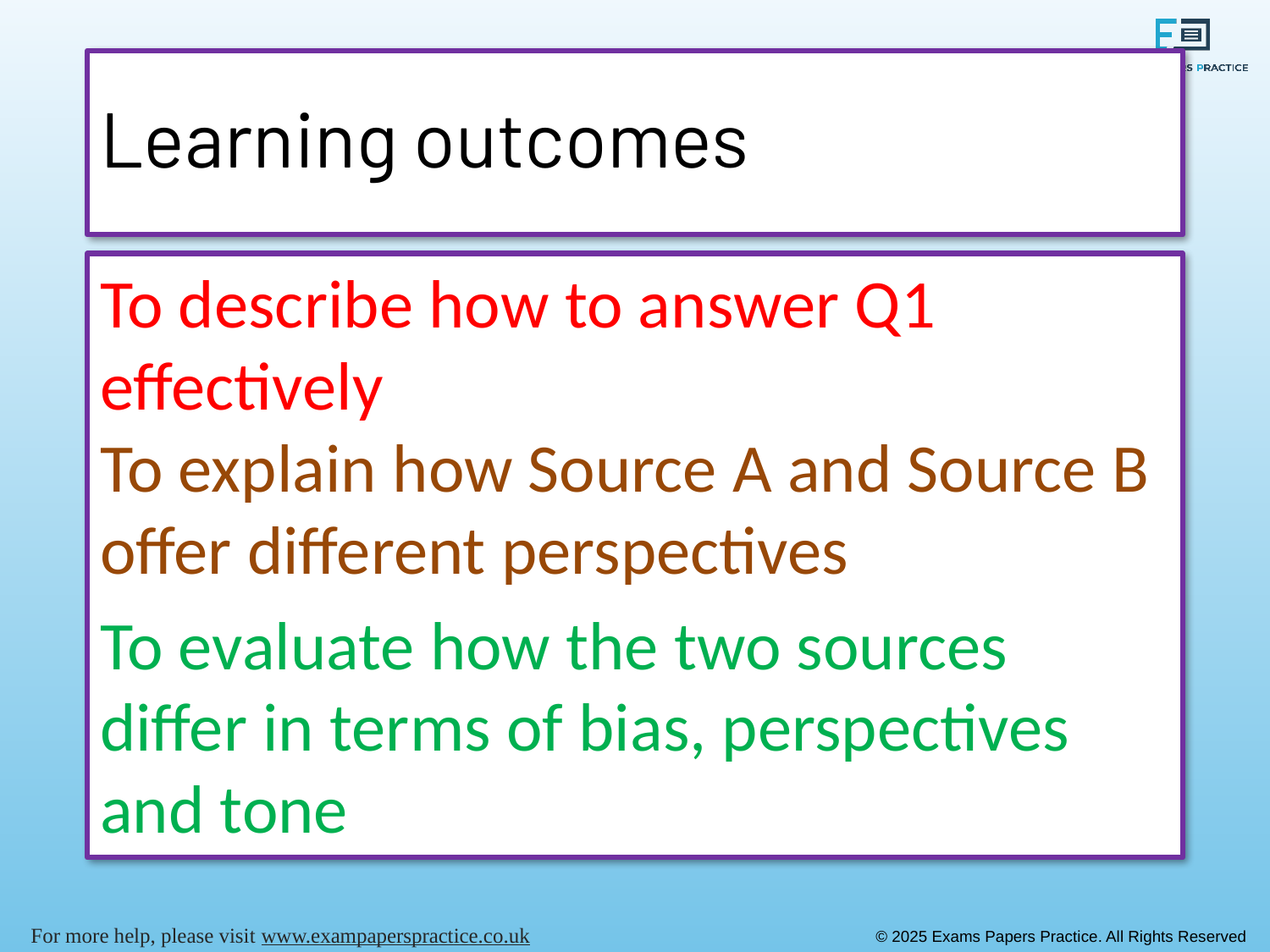

# Learning outcomes
To describe how to answer Q1 effectively
To explain how Source A and Source B offer different perspectives
To evaluate how the two sources differ in terms of bias, perspectives and tone